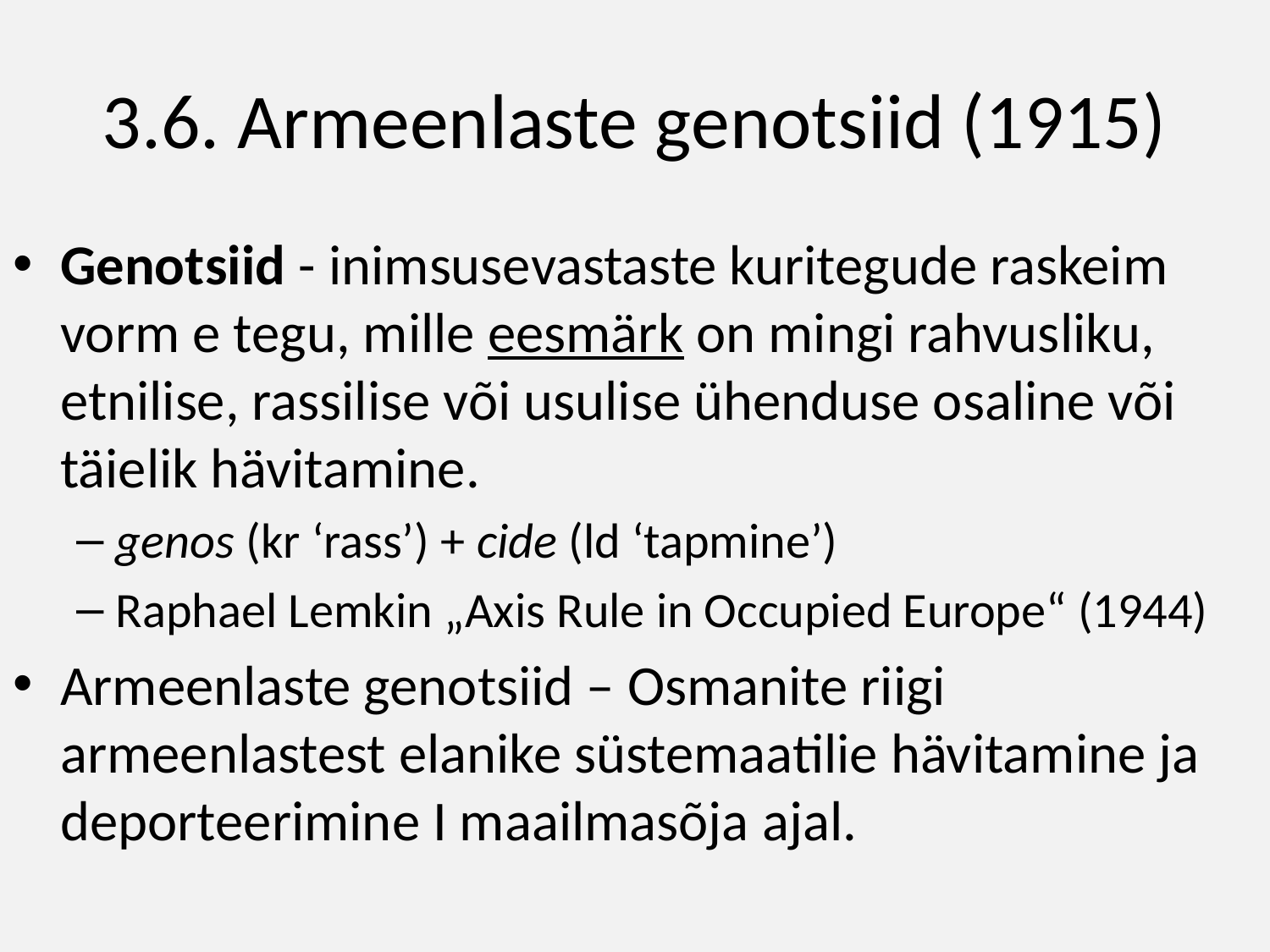

# 3.6. Armeenlaste genotsiid (1915)
Genotsiid - inimsusevastaste kuritegude raskeim vorm e tegu, mille eesmärk on mingi rahvusliku, etnilise, rassilise või usulise ühenduse osaline või täielik hävitamine.
genos (kr ‘rass’) + cide (ld ‘tapmine’)
Raphael Lemkin „Axis Rule in Occupied Europe“ (1944)
Armeenlaste genotsiid – Osmanite riigi armeenlastest elanike süstemaatilie hävitamine ja deporteerimine I maailmasõja ajal.